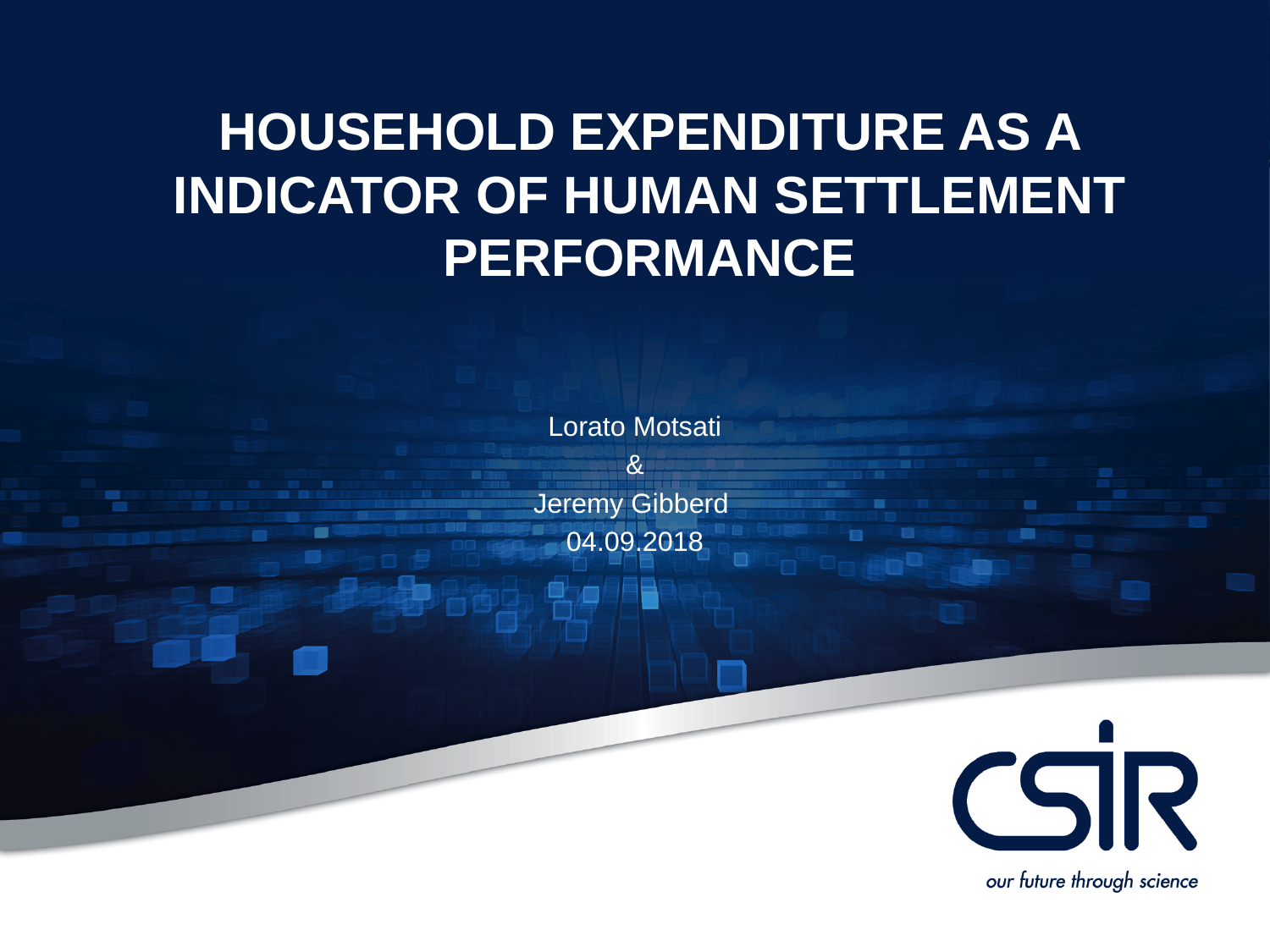

# household expenditure as a indicator of human settlement performance

Lorato Motsati
&
Jeremy Gibberd
04.09.2018